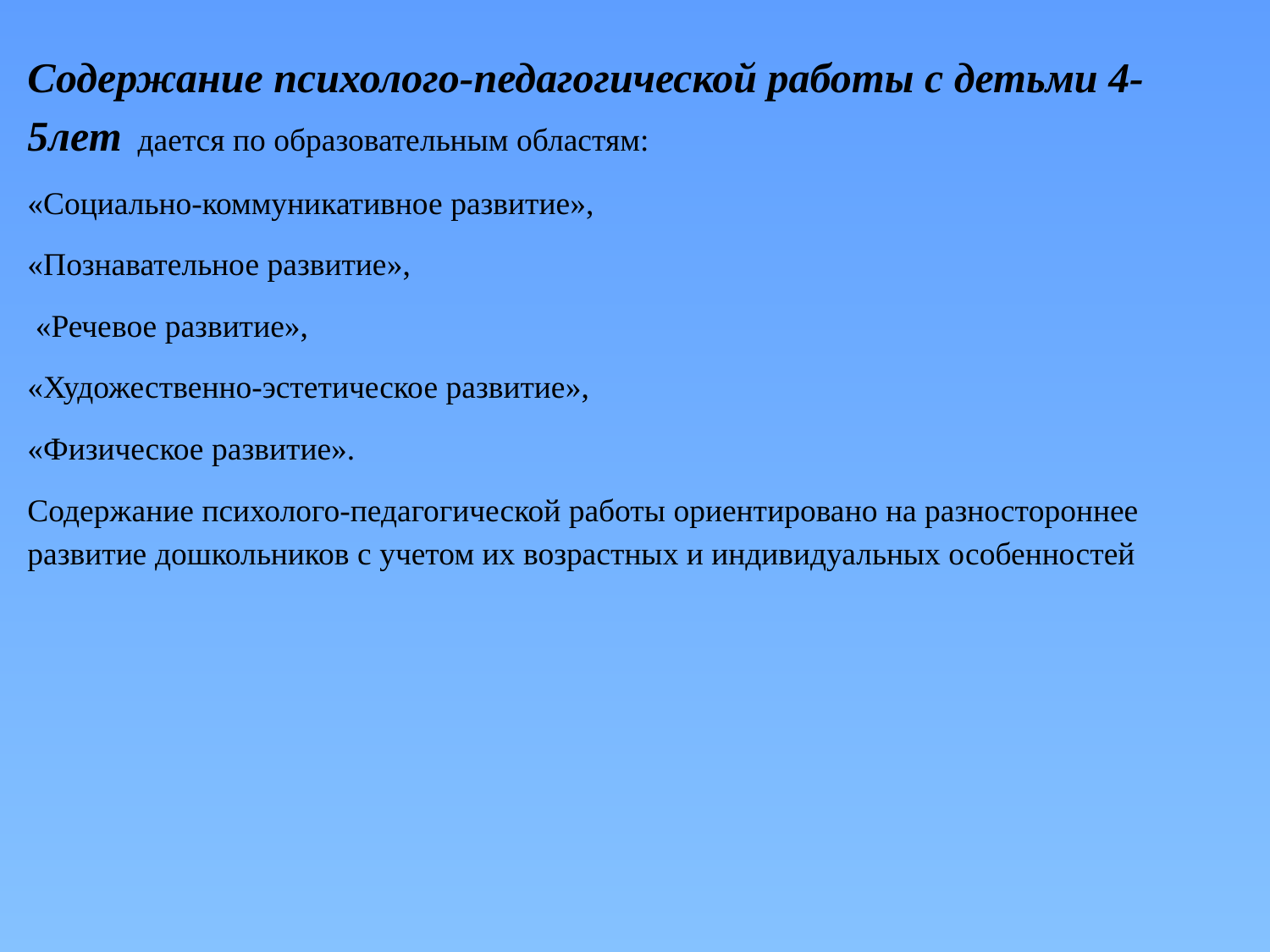

Содержание психолого-педагогической работы с детьми 4-5лет  дается по образовательным областям:
«Социально-коммуникативное развитие»,
«Познавательное развитие»,
 «Речевое развитие»,
«Художественно-эстетическое развитие»,
«Физическое развитие».
Содержание психолого-педагогической работы ориентировано на разностороннее развитие дошкольников с учетом их возрастных и индивидуальных особенностей